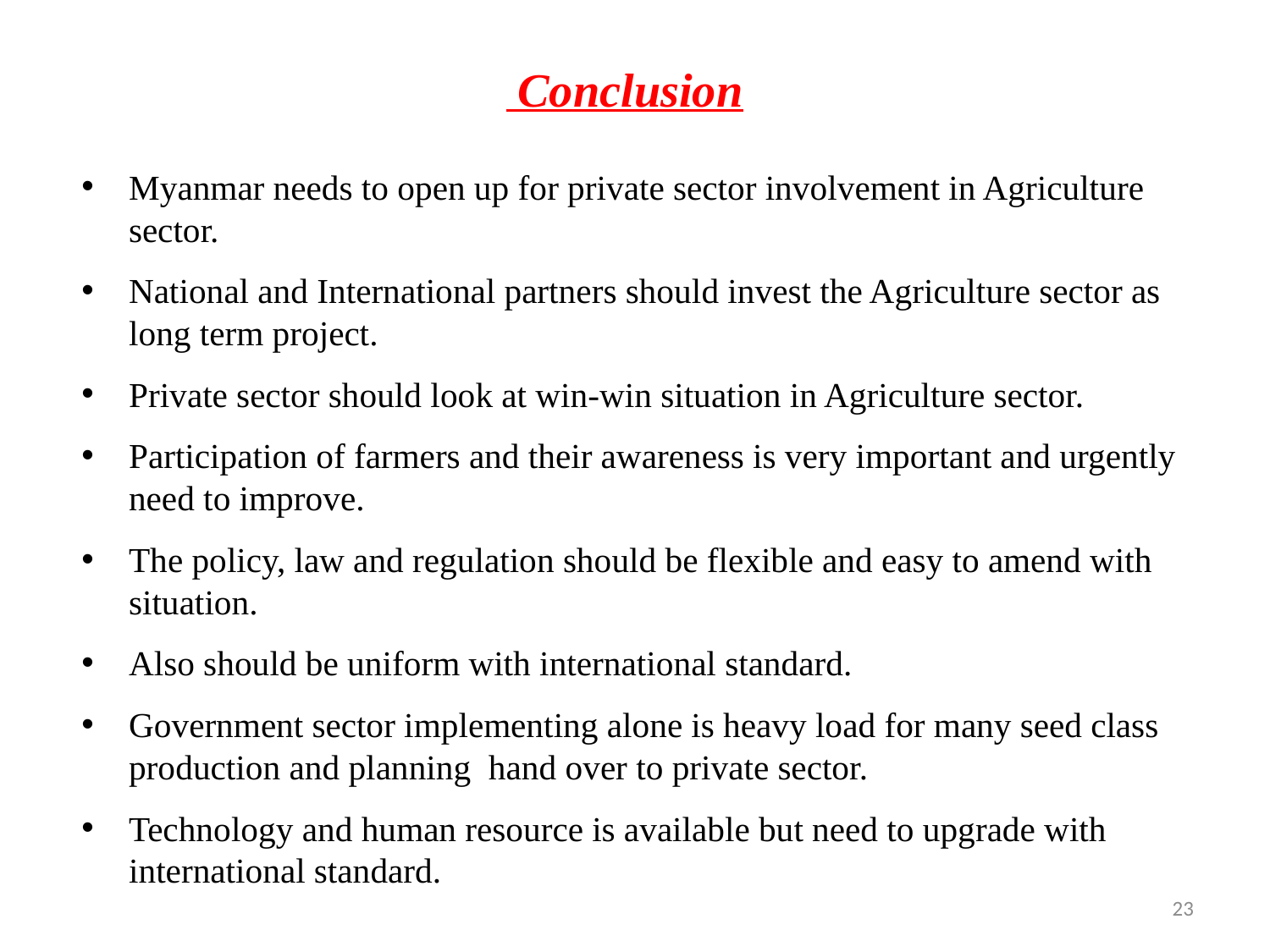

Conclusion
Myanmar needs to open up for private sector involvement in Agriculture sector.
National and International partners should invest the Agriculture sector as long term project.
Private sector should look at win-win situation in Agriculture sector.
Participation of farmers and their awareness is very important and urgently need to improve.
The policy, law and regulation should be flexible and easy to amend with situation.
Also should be uniform with international standard.
Government sector implementing alone is heavy load for many seed class production and planning  hand over to private sector.
Technology and human resource is available but need to upgrade with international standard.
23